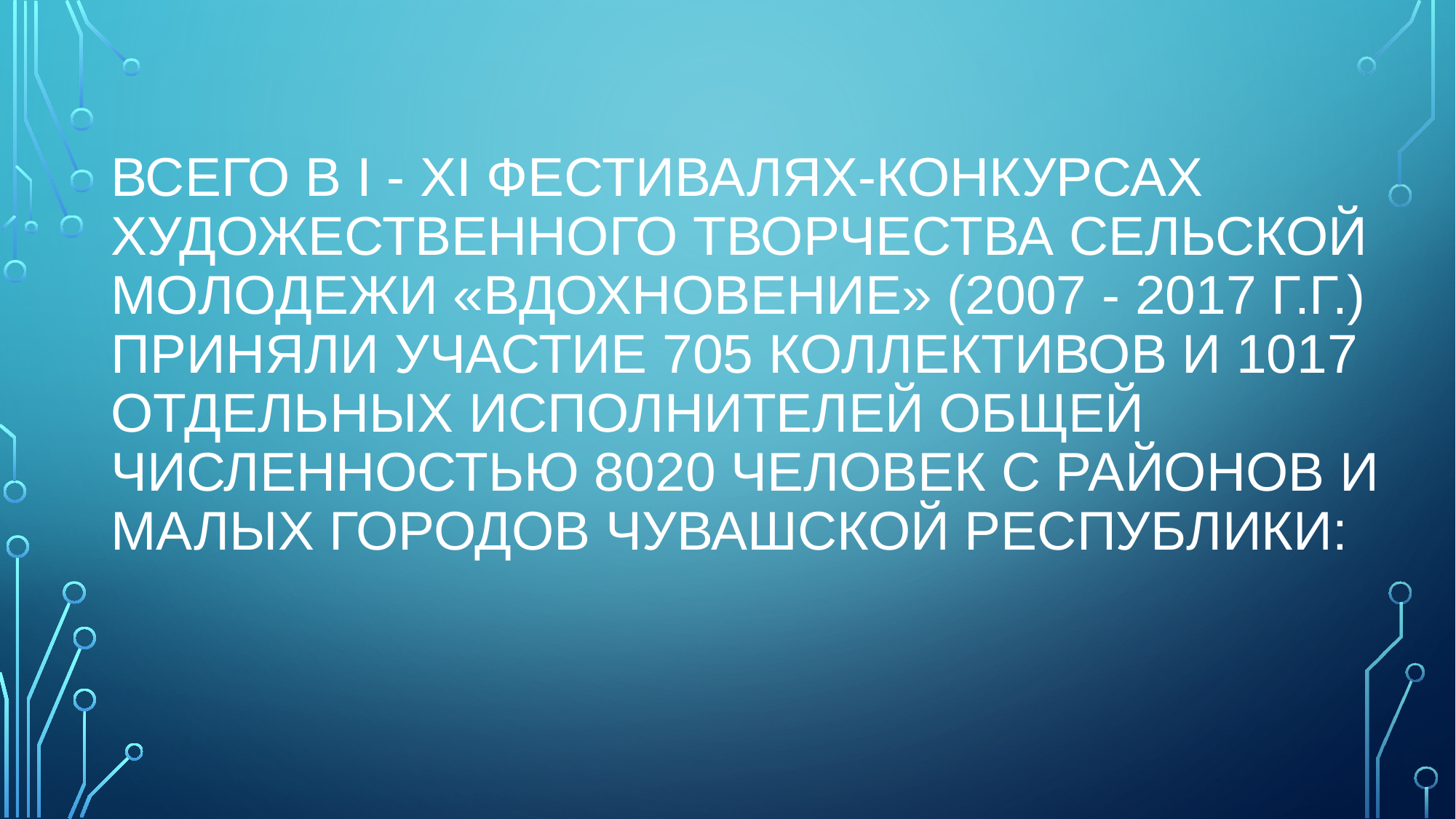

# Всего в I - XI фестивалях-конкурсах художественного творчества сельской молодежи «Вдохновение» (2007 - 2017 г.г.) приняли участие 705 коллективов и 1017 отдельных исполнителей общей численностью 8020 человек с районов и малых городов Чувашской Республики: